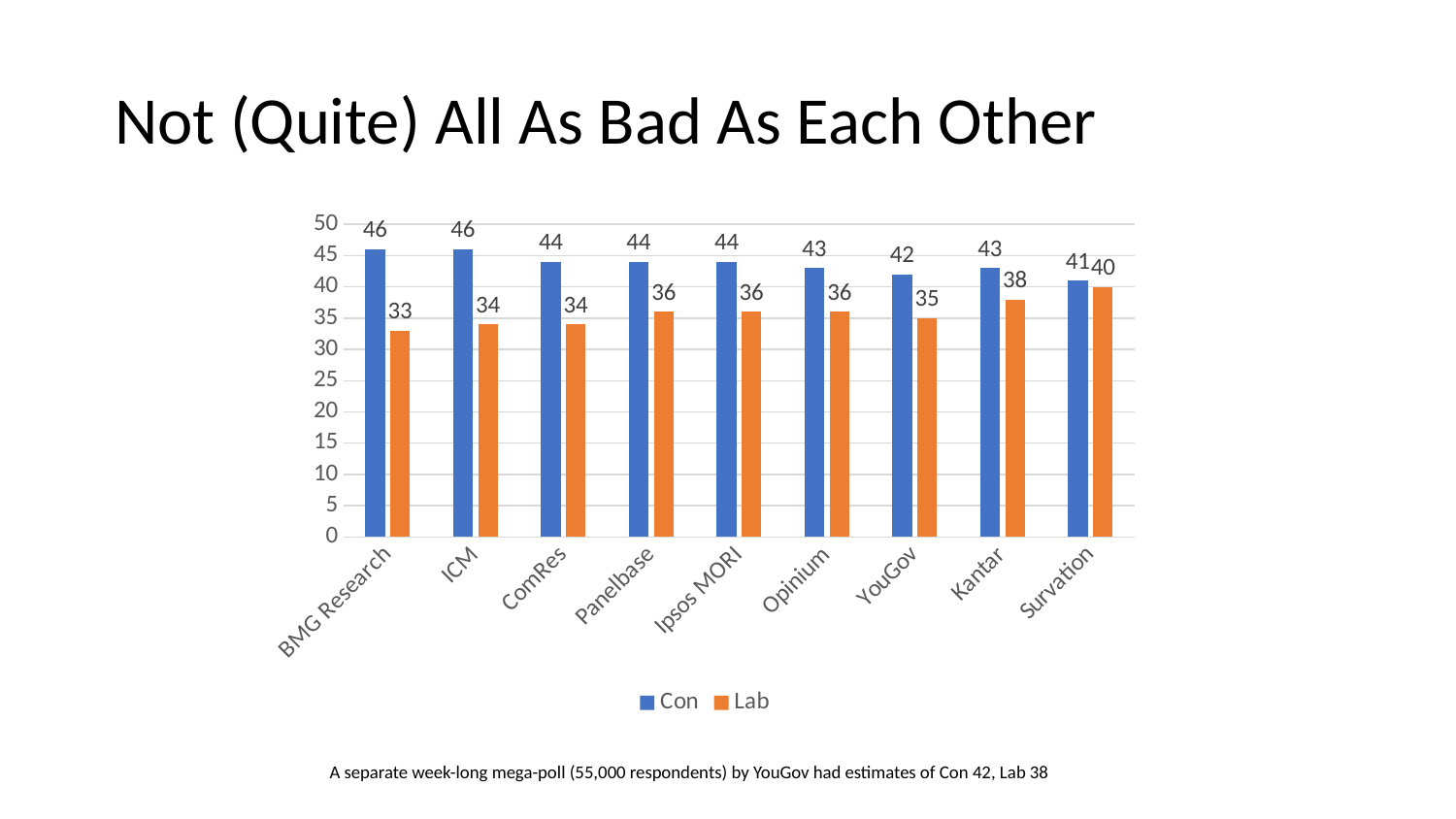

# Not (Quite) All As Bad As Each Other

### Chart

| Category | Con | Lab |
|---|---|---|
| BMG Research | 46.0 | 33.0 |
| ICM | 46.0 | 34.0 |
| ComRes | 44.0 | 34.0 |
| Panelbase | 44.0 | 36.0 |
| Ipsos MORI | 44.0 | 36.0 |
| Opinium | 43.0 | 36.0 |
| YouGov | 42.0 | 35.0 |
| Kantar | 43.0 | 38.0 |
| Survation | 41.0 | 40.0 |
A separate week-long mega-poll (55,000 respondents) by YouGov had estimates of Con 42, Lab 38